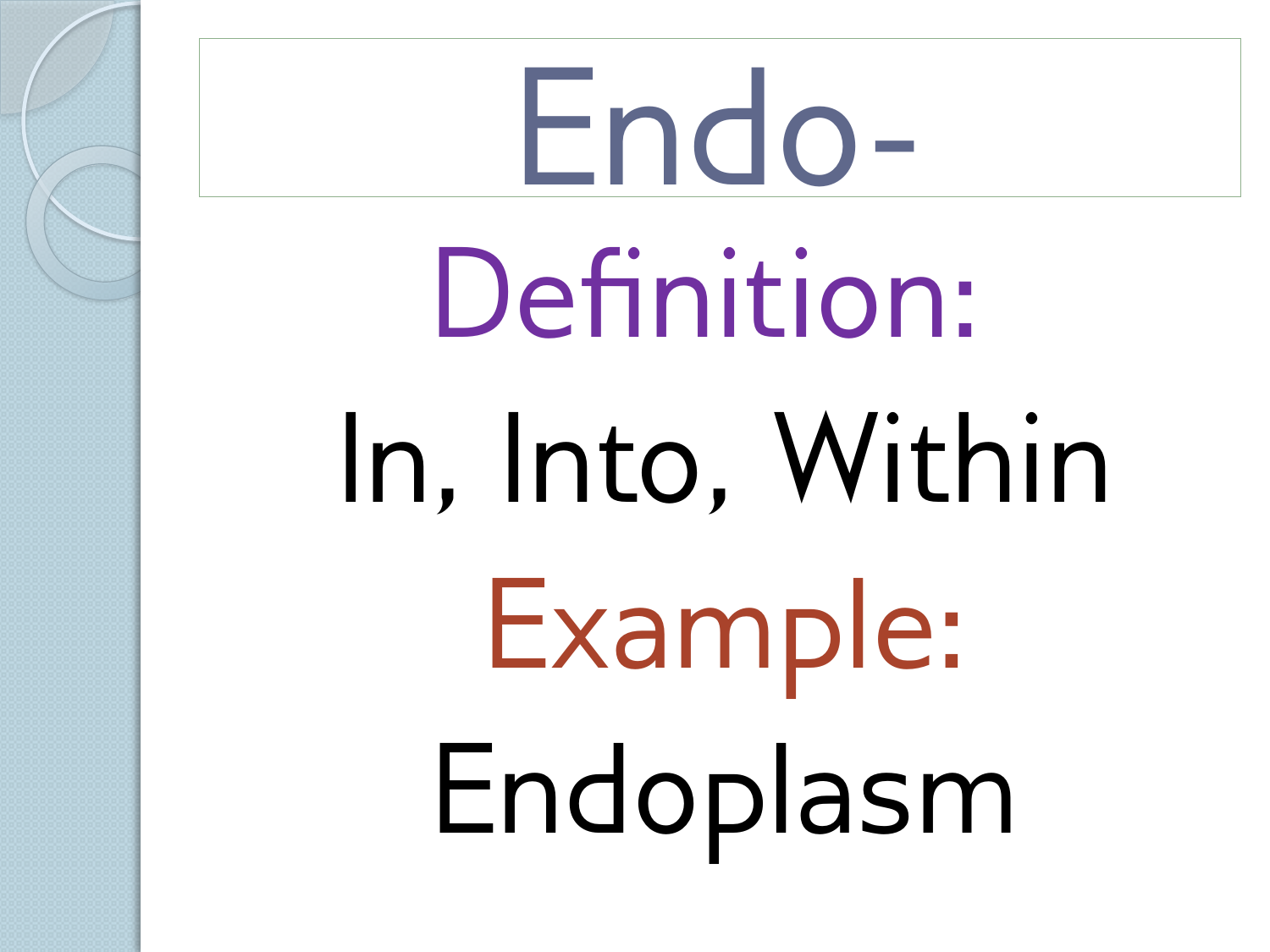

# Endo-
Definition:
In, Into, Within
Example:
Endoplasm